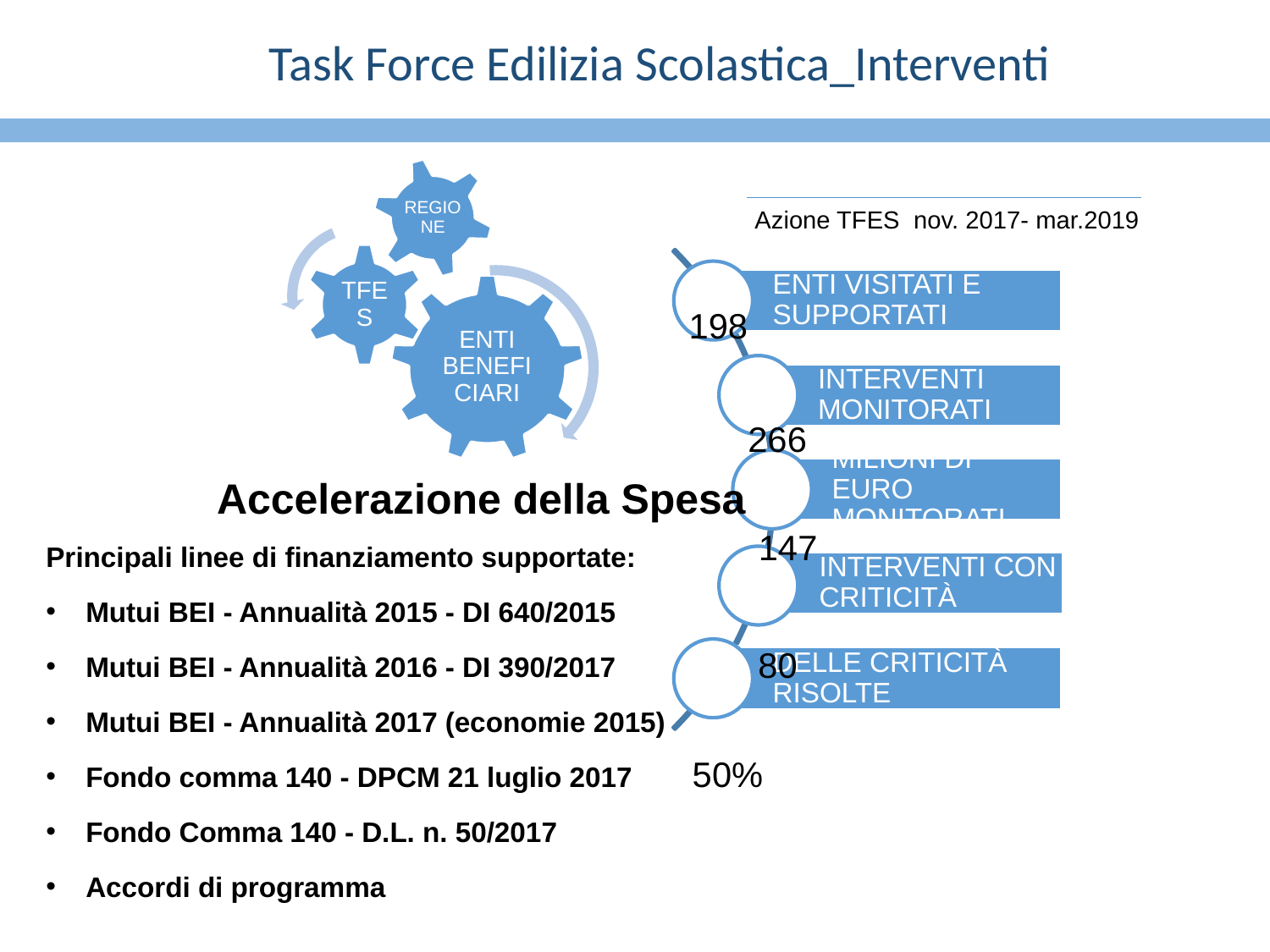

Task Force Edilizia Scolastica_Interventi

REGIONE
ENTI VISITATI E SUPPORTATI
INTERVENTI MONITORATI
MILIONI DI EURO MONITORATI
INTERVENTI CON CRITICITÀ
DELLE CRITICITÀ RISOLTE
Azione TFES  nov. 2017- mar.2019

TFES

ENTI BENEFICIARI
198
266
Accelerazione della Spesa
147
Principali linee di finanziamento supportate:
Mutui BEI - Annualità 2015 - DI 640/2015
Mutui BEI - Annualità 2016 - DI 390/2017
Mutui BEI - Annualità 2017 (economie 2015)
Fondo comma 140 - DPCM 21 luglio 2017
Fondo Comma 140 - D.L. n. 50/2017
Accordi di programma
80
50%